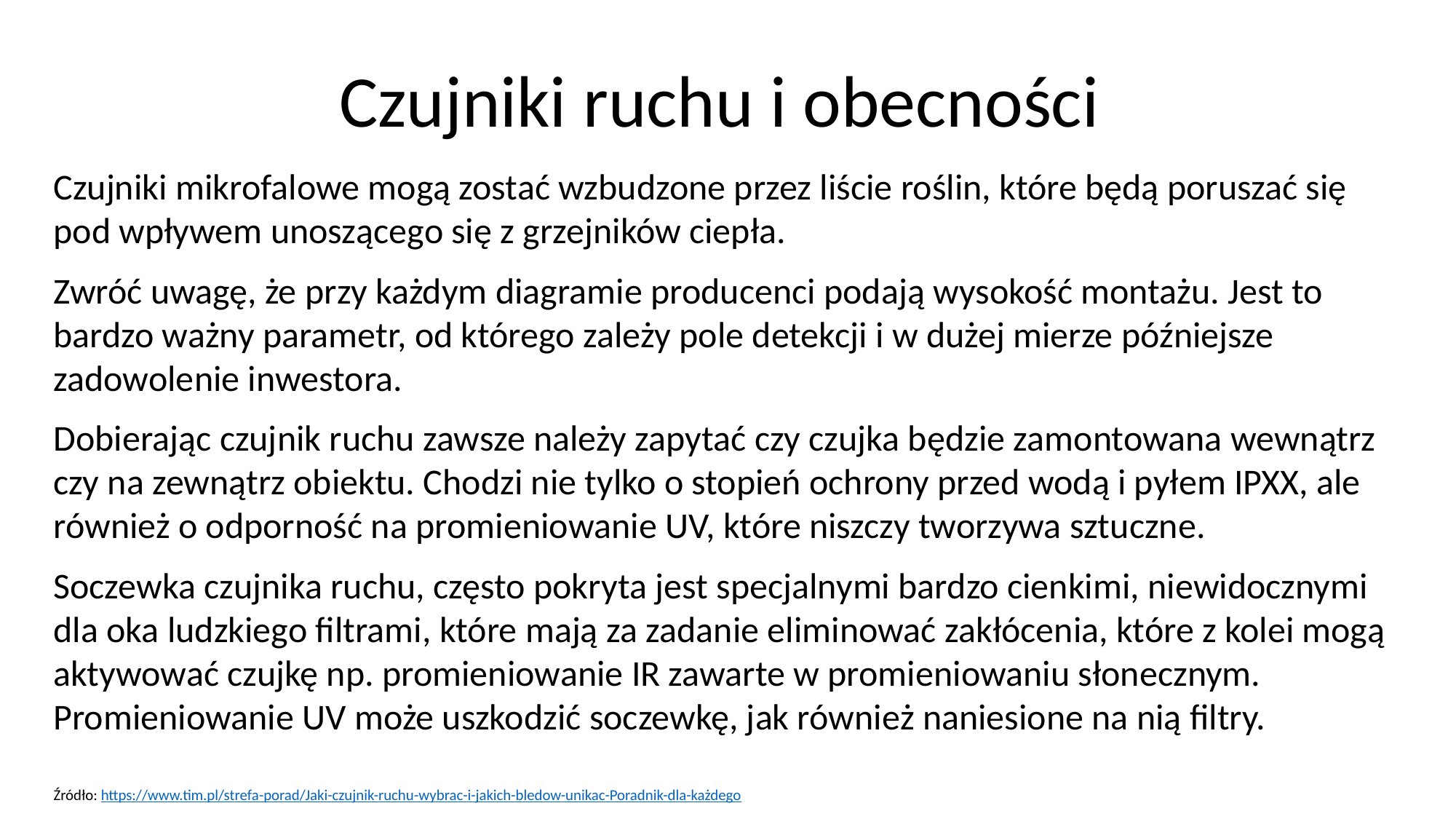

# Czujniki ruchu i obecności
Czujniki mikrofalowe mogą zostać wzbudzone przez liście roślin, które będą poruszać się pod wpływem unoszącego się z grzejników ciepła.

Zwróć uwagę, że przy każdym diagramie producenci podają wysokość montażu. Jest to bardzo ważny parametr, od którego zależy pole detekcji i w dużej mierze późniejsze zadowolenie inwestora.

Dobierając czujnik ruchu zawsze należy zapytać czy czujka będzie zamontowana wewnątrz czy na zewnątrz obiektu. Chodzi nie tylko o stopień ochrony przed wodą i pyłem IPXX, ale również o odporność na promieniowanie UV, które niszczy tworzywa sztuczne.

Soczewka czujnika ruchu, często pokryta jest specjalnymi bardzo cienkimi, niewidocznymi dla oka ludzkiego filtrami, które mają za zadanie eliminować zakłócenia, które z kolei mogą aktywować czujkę np. promieniowanie IR zawarte w promieniowaniu słonecznym. Promieniowanie UV może uszkodzić soczewkę, jak również naniesione na nią filtry.
Źródło: https://www.tim.pl/strefa-porad/Jaki-czujnik-ruchu-wybrac-i-jakich-bledow-unikac-Poradnik-dla-każdego